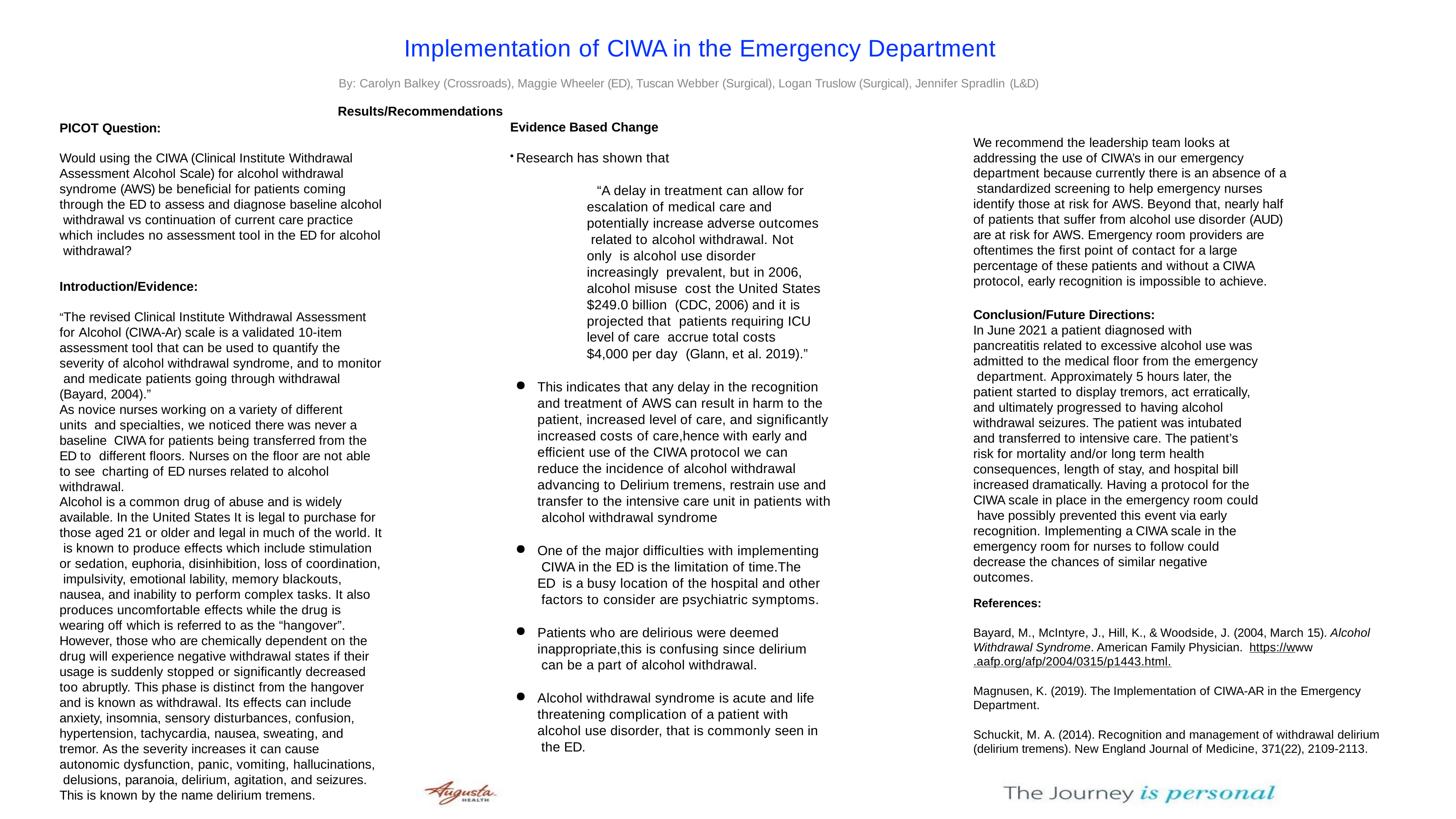

# Implementation of CIWA in the Emergency Department
By: Carolyn Balkey (Crossroads), Maggie Wheeler (ED), Tuscan Webber (Surgical), Logan Truslow (Surgical), Jennifer Spradlin (L&D)
Results/Recommendations
Evidence Based Change
PICOT Question:
We recommend the leadership team looks at  addressing the use of CIWA’s in our emergency  department because currently there is an absence of a  standardized screening to help emergency nurses  identify those at risk for AWS. Beyond that, nearly half  of patients that suﬀer from alcohol use disorder (AUD)  are at risk for AWS. Emergency room providers are  oftentimes the ﬁrst point of contact for a large  percentage of these patients and without a CIWA  protocol, early recognition is impossible to achieve.
Research has shown that
Would using the CIWA (Clinical Institute Withdrawal  Assessment Alcohol Scale) for alcohol withdrawal  syndrome (AWS) be beneﬁcial for patients coming  through the ED to assess and diagnose baseline alcohol  withdrawal vs continuation of current care practice  which includes no assessment tool in the ED for alcohol  withdrawal?
“A delay in treatment can allow for  escalation of medical care and  potentially increase adverse outcomes  related to alcohol withdrawal. Not only  is alcohol use disorder increasingly  prevalent, but in 2006, alcohol misuse  cost the United States $249.0 billion  (CDC, 2006) and it is projected that  patients requiring ICU level of care  accrue total costs $4,000 per day  (Glann, et al. 2019).”
Introduction/Evidence:

“The revised Clinical Institute Withdrawal Assessment  for Alcohol (CIWA-Ar) scale is a validated 10-item  assessment tool that can be used to quantify the  severity of alcohol withdrawal syndrome, and to monitor  and medicate patients going through withdrawal  (Bayard, 2004).”
As novice nurses working on a variety of diﬀerent units  and specialties, we noticed there was never a baseline  CIWA for patients being transferred from the ED to  diﬀerent ﬂoors. Nurses on the ﬂoor are not able to see  charting of ED nurses related to alcohol withdrawal.
Conclusion/Future Directions:
In June 2021 a patient diagnosed with  pancreatitis related to excessive alcohol use was  admitted to the medical ﬂoor from the emergency  department. Approximately 5 hours later, the  patient started to display tremors, act erratically,  and ultimately progressed to having alcohol  withdrawal seizures. The patient was intubated  and transferred to intensive care. The patient’s  risk for mortality and/or long term health  consequences, length of stay, and hospital bill  increased dramatically. Having a protocol for the  CIWA scale in place in the emergency room could  have possibly prevented this event via early  recognition. Implementing a CIWA scale in the  emergency room for nurses to follow could  decrease the chances of similar negative  outcomes.
References:
This indicates that any delay in the recognition  and treatment of AWS can result in harm to the  patient, increased level of care, and signiﬁcantly  increased costs of care,hence with early and  eﬃcient use of the CIWA protocol we can  reduce the incidence of alcohol withdrawal  advancing to Delirium tremens, restrain use and  transfer to the intensive care unit in patients with  alcohol withdrawal syndrome
Alcohol is a common drug of abuse and is widely  available. In the United States It is legal to purchase for  those aged 21 or older and legal in much of the world. It  is known to produce eﬀects which include stimulation  or sedation, euphoria, disinhibition, loss of coordination,  impulsivity, emotional lability, memory blackouts,  nausea, and inability to perform complex tasks. It also  produces uncomfortable eﬀects while the drug is  wearing oﬀ which is referred to as the “hangover”.
However, those who are chemically dependent on the  drug will experience negative withdrawal states if their  usage is suddenly stopped or signiﬁcantly decreased  too abruptly. This phase is distinct from the hangover  and is known as withdrawal. Its eﬀects can include  anxiety, insomnia, sensory disturbances, confusion,  hypertension, tachycardia, nausea, sweating, and  tremor. As the severity increases it can cause  autonomic dysfunction, panic, vomiting, hallucinations,  delusions, paranoia, delirium, agitation, and seizures.
This is known by the name delirium tremens.
One of the major diﬃculties with implementing  CIWA in the ED is the limitation of time.The ED  is a busy location of the hospital and other  factors to consider are psychiatric symptoms.
Patients who are delirious were deemed  inappropriate,this is confusing since delirium  can be a part of alcohol withdrawal.
Bayard, M., McIntyre, J., Hill, K., & Woodside, J. (2004, March 15). Alcohol  Withdrawal Syndrome. American Family Physician.  https://www.aafp.org/afp/2004/0315/p1443.html.
Magnusen, K. (2019). The Implementation of CIWA-AR in the Emergency  Department.
Alcohol withdrawal syndrome is acute and life  threatening complication of a patient with  alcohol use disorder, that is commonly seen in  the ED.
Schuckit, M. A. (2014). Recognition and management of withdrawal delirium  (delirium tremens). New England Journal of Medicine, 371(22), 2109-2113.